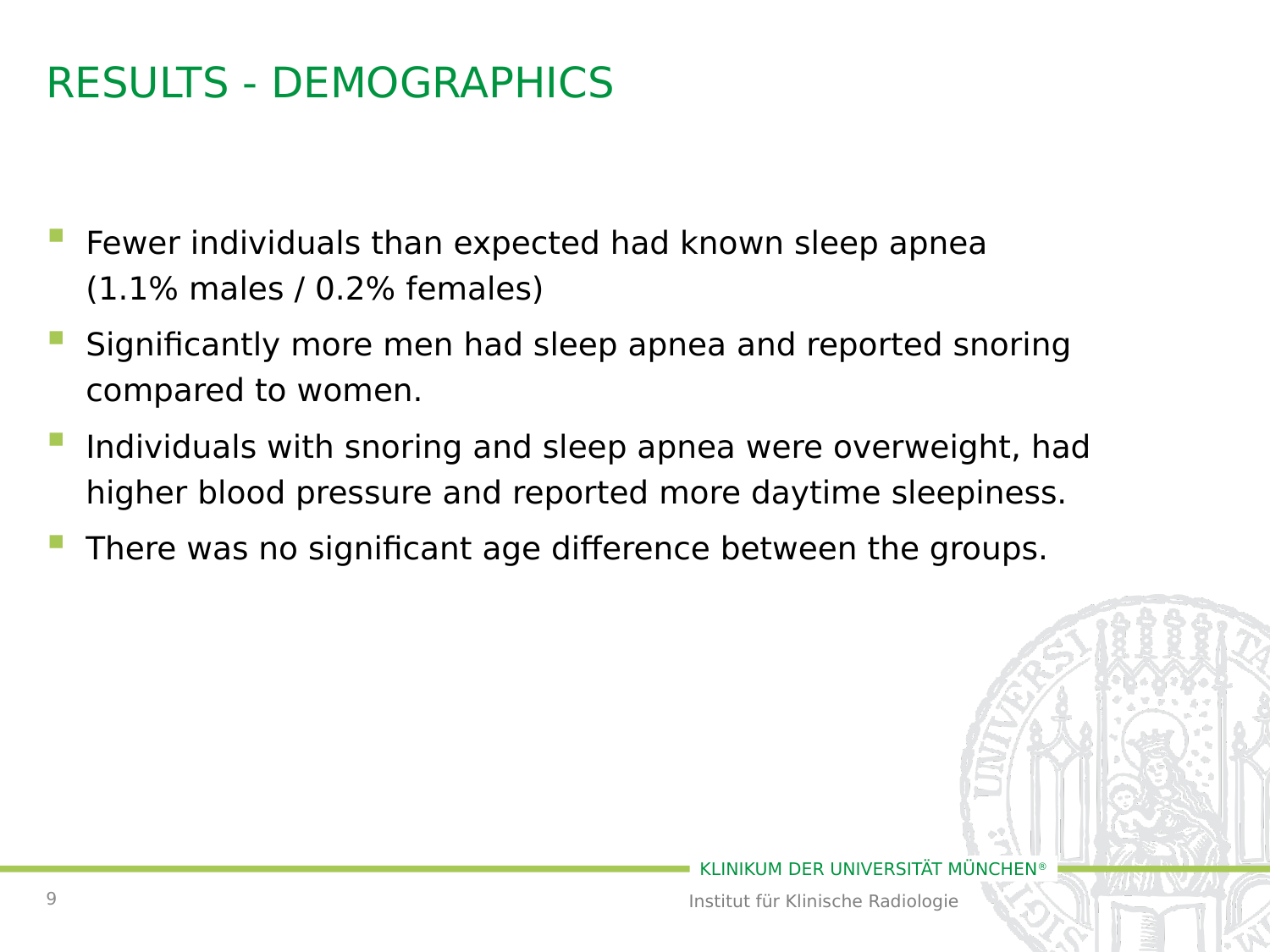

# Results - Demographics
Fewer individuals than expected had known sleep apnea
(1.1% males / 0.2% females)
Significantly more men had sleep apnea and reported snoring compared to women.
Individuals with snoring and sleep apnea were overweight, had higher blood pressure and reported more daytime sleepiness.
There was no significant age difference between the groups.
9